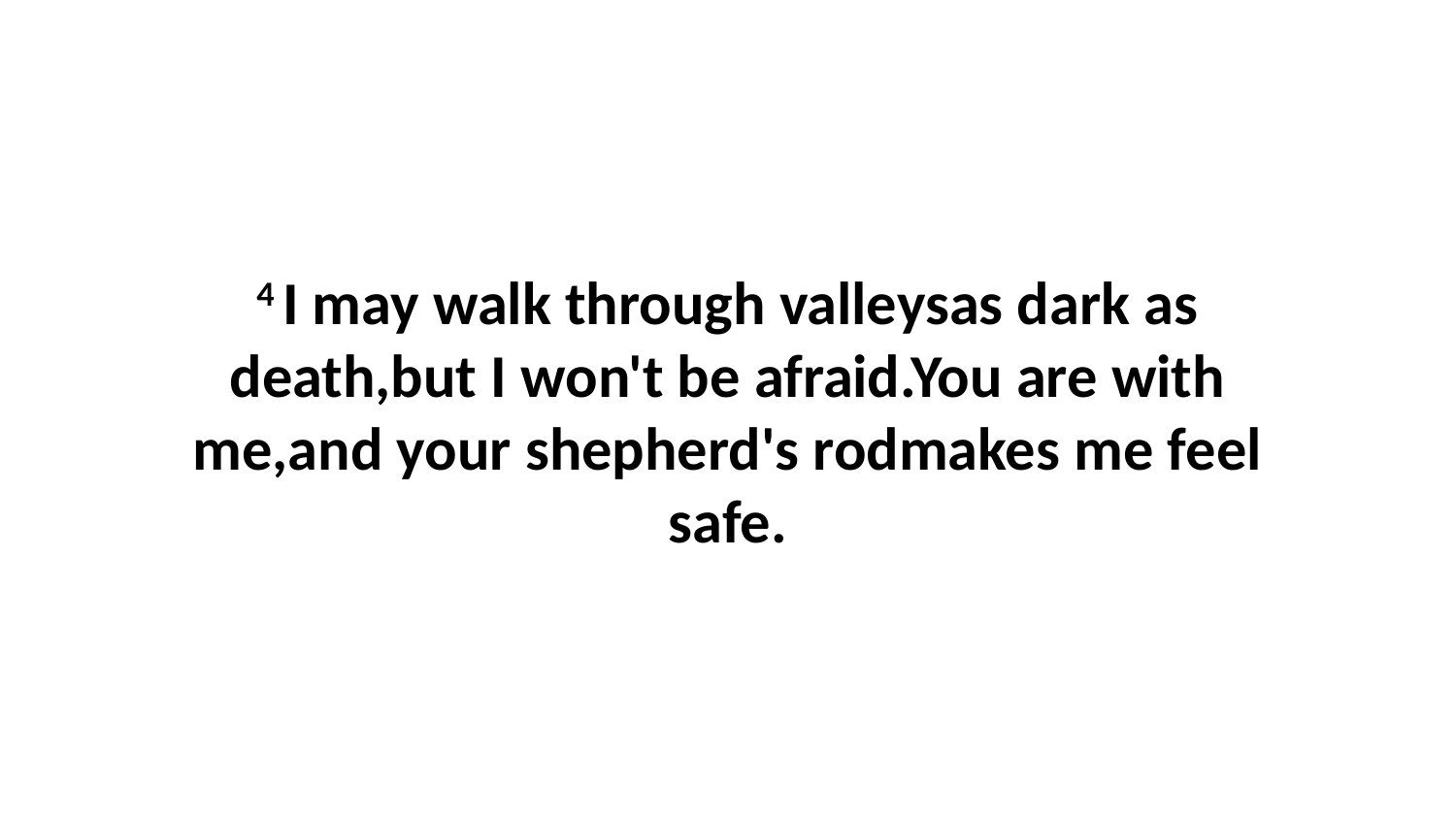

4 I may walk through valleysas dark as death,but I won't be afraid.You are with me,and your shepherd's rodmakes me feel safe.